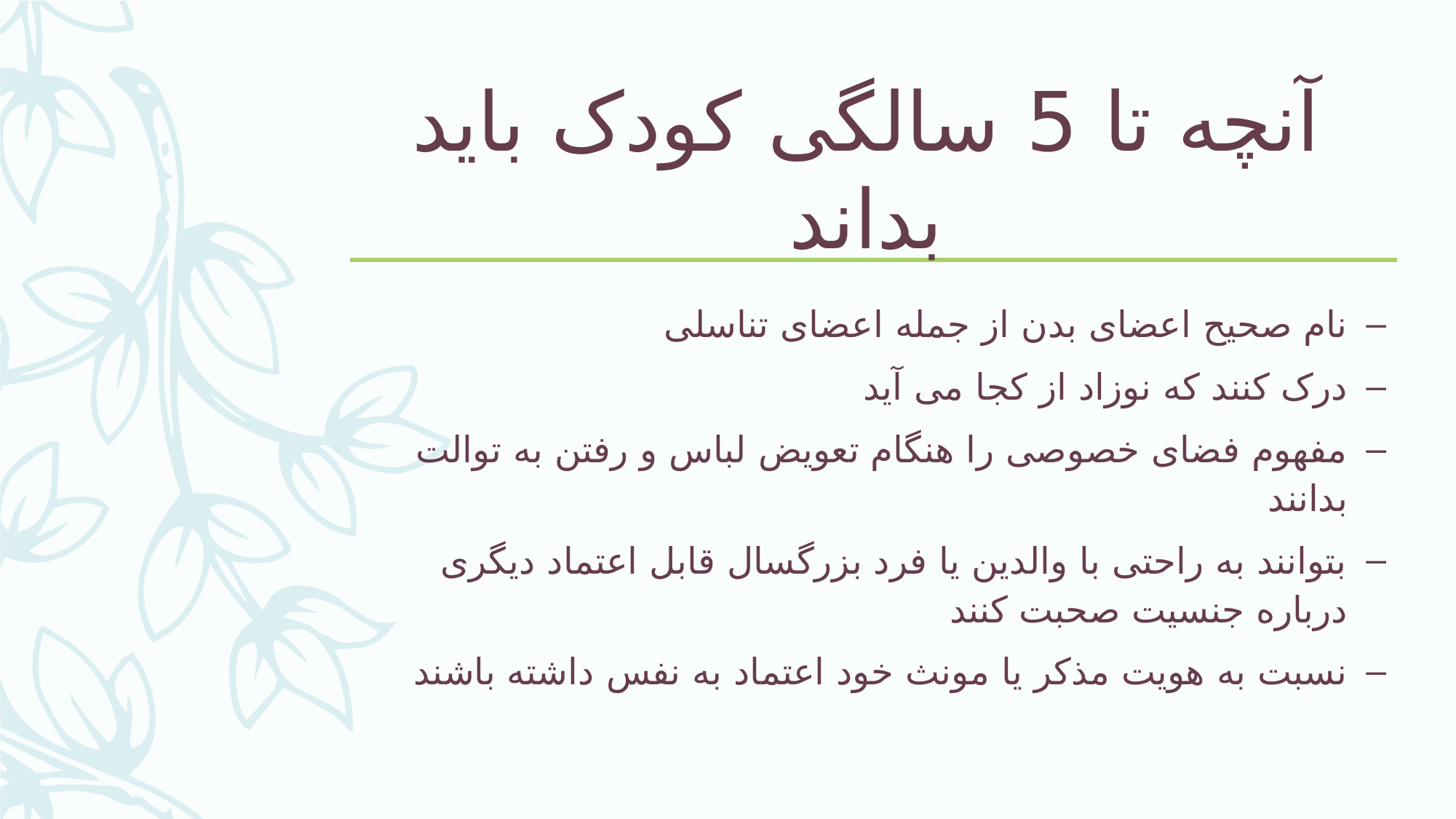

# آنچه تا 5 سالگی کودک باید بداند
نام صحیح اعضای بدن از جمله اعضای تناسلی
درک کنند که نوزاد از کجا می آید
مفهوم فضای خصوصی را هنگام تعویض لباس و رفتن به توالت بدانند
بتوانند به راحتی با والدین یا فرد بزرگسال قابل اعتماد دیگری درباره جنسیت صحبت کنند
نسبت به هویت مذکر یا مونث خود اعتماد به نفس داشته باشند